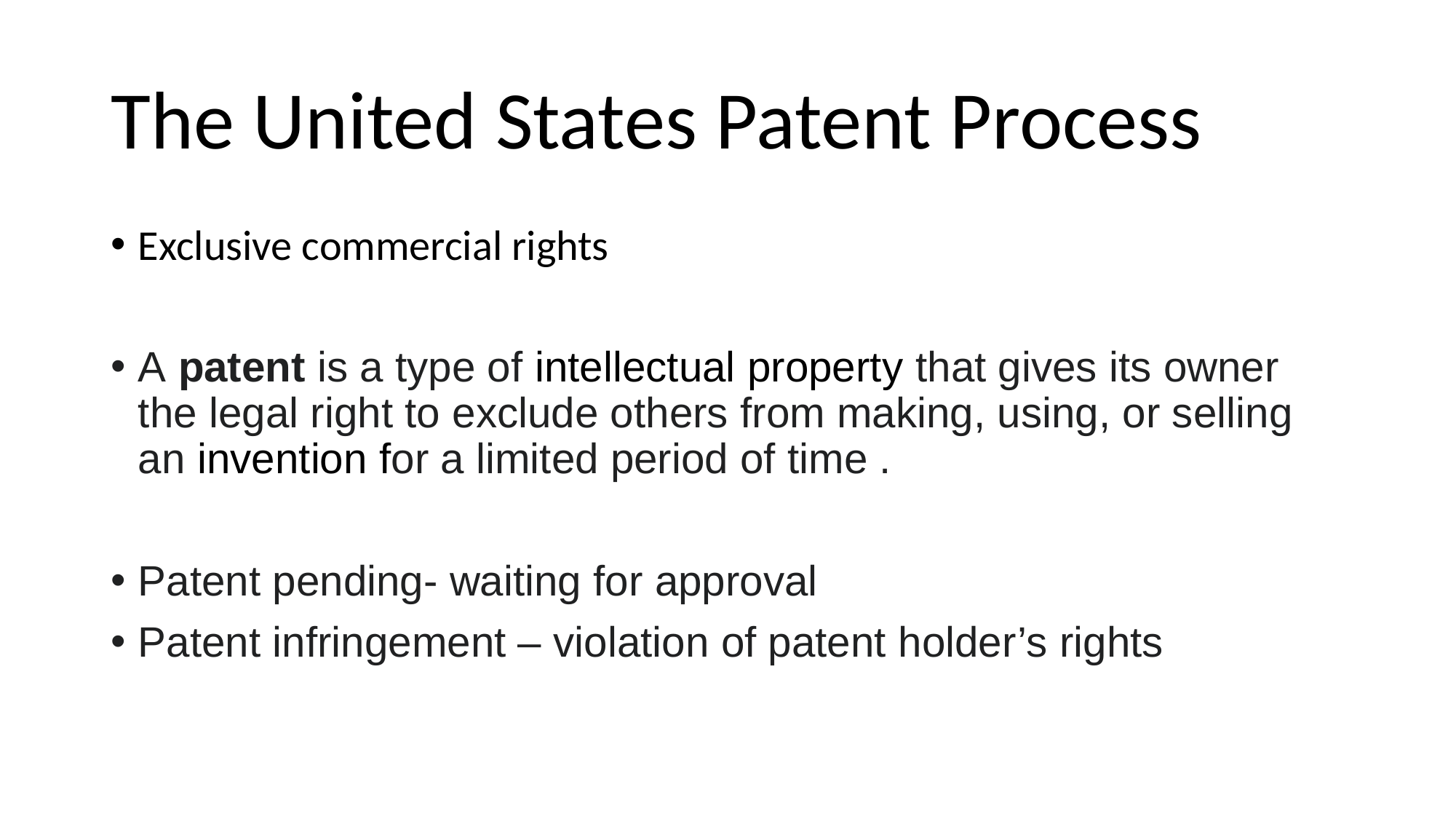

# The United States Patent Process
Exclusive commercial rights

A patent is a type of intellectual property that gives its owner the legal right to exclude others from making, using, or selling an invention for a limited period of time .

Patent pending- waiting for approval
Patent infringement – violation of patent holder’s rights